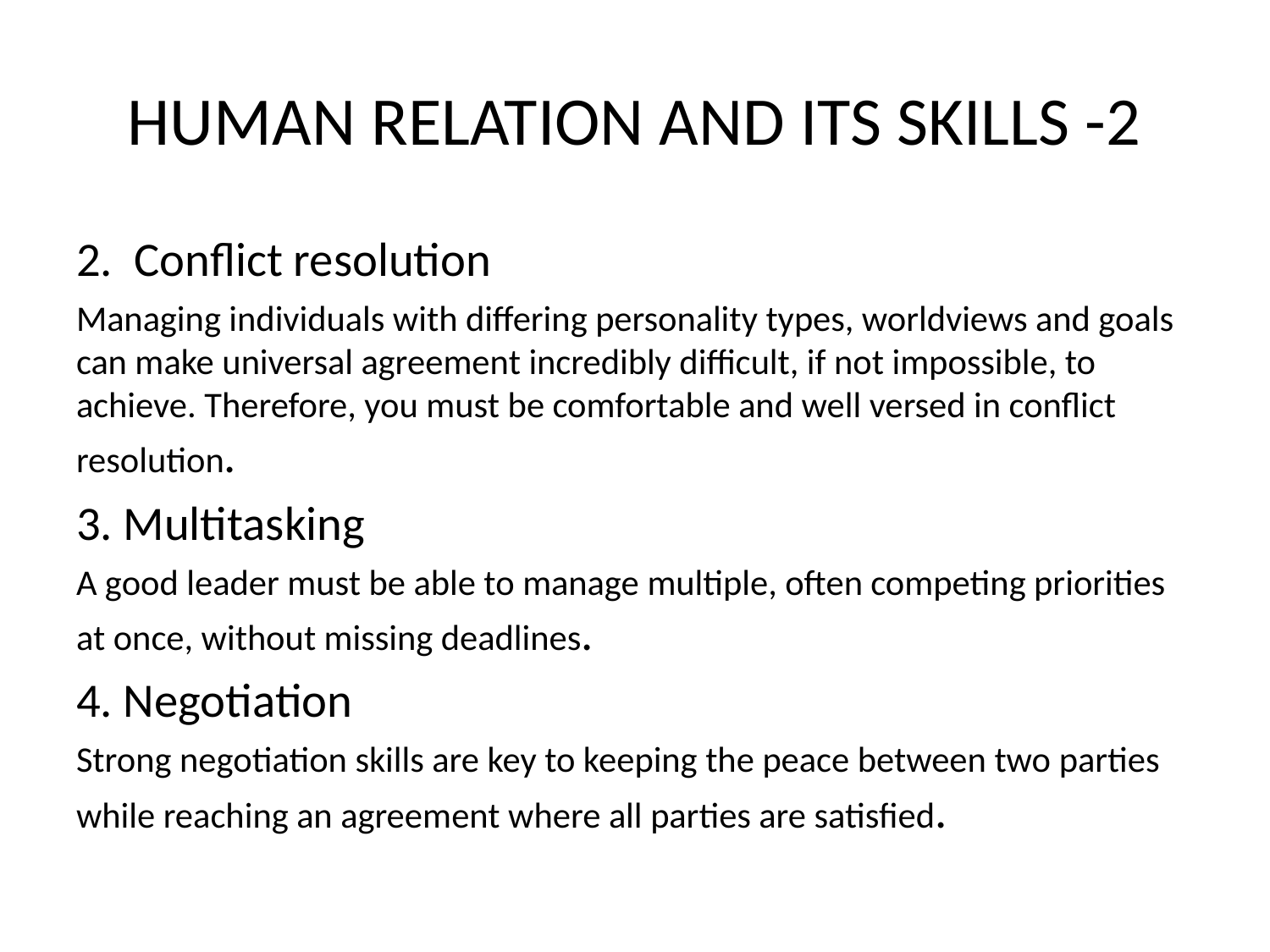

# HUMAN RELATION AND ITS SKILLS -2
2.  Conflict resolution
Managing individuals with differing personality types, worldviews and goals can make universal agreement incredibly difficult, if not impossible, to achieve. Therefore, you must be comfortable and well versed in conflict resolution.
3. Multitasking
A good leader must be able to manage multiple, often competing priorities at once, without missing deadlines.
4. Negotiation
Strong negotiation skills are key to keeping the peace between two parties while reaching an agreement where all parties are satisfied.